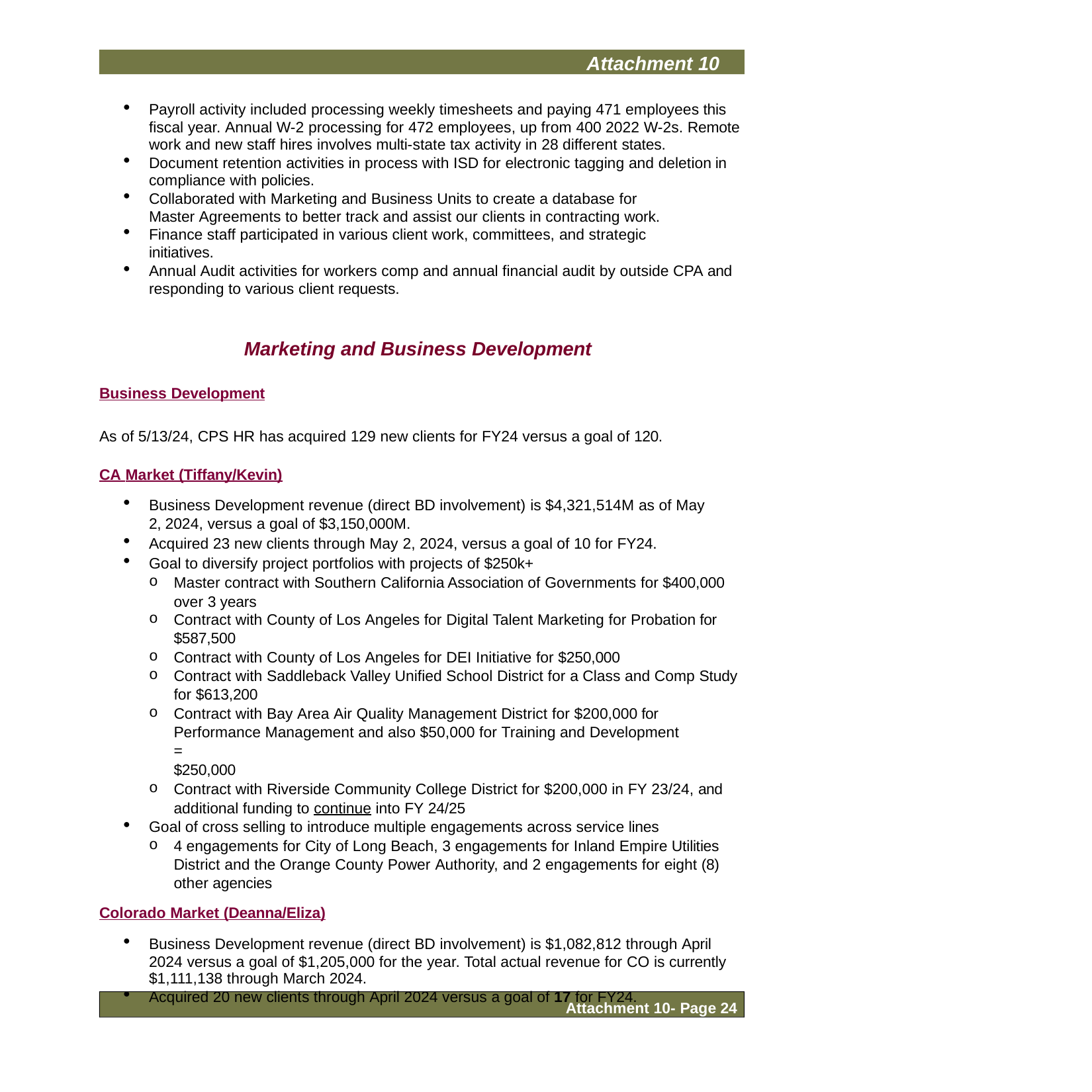

Attachment 10
Payroll activity included processing weekly timesheets and paying 471 employees this fiscal year. Annual W-2 processing for 472 employees, up from 400 2022 W-2s. Remote work and new staff hires involves multi-state tax activity in 28 different states.
Document retention activities in process with ISD for electronic tagging and deletion in compliance with policies.
Collaborated with Marketing and Business Units to create a database for Master Agreements to better track and assist our clients in contracting work.
Finance staff participated in various client work, committees, and strategic initiatives.
Annual Audit activities for workers comp and annual financial audit by outside CPA and responding to various client requests.

Marketing and Business Development

Business Development

As of 5/13/24, CPS HR has acquired 129 new clients for FY24 versus a goal of 120.

CA Market (Tiffany/Kevin)
Business Development revenue (direct BD involvement) is $4,321,514M as of May 2, 2024, versus a goal of $3,150,000M.
Acquired 23 new clients through May 2, 2024, versus a goal of 10 for FY24.
Goal to diversify project portfolios with projects of $250k+
Master contract with Southern California Association of Governments for $400,000 over 3 years
Contract with County of Los Angeles for Digital Talent Marketing for Probation for
$587,500
Contract with County of Los Angeles for DEI Initiative for $250,000
Contract with Saddleback Valley Unified School District for a Class and Comp Study for $613,200
Contract with Bay Area Air Quality Management District for $200,000 for Performance Management and also $50,000 for Training and Development =
$250,000
Contract with Riverside Community College District for $200,000 in FY 23/24, and additional funding to continue into FY 24/25
Goal of cross selling to introduce multiple engagements across service lines
4 engagements for City of Long Beach, 3 engagements for Inland Empire Utilities District and the Orange County Power Authority, and 2 engagements for eight (8) other agencies
Colorado Market (Deanna/Eliza)
Business Development revenue (direct BD involvement) is $1,082,812 through April 2024 versus a goal of $1,205,000 for the year. Total actual revenue for CO is currently
$1,111,138 through March 2024.
Acquired 20 new clients through April 2024 versus a goal of 17 for FY24.

Attachment 10- Page 24